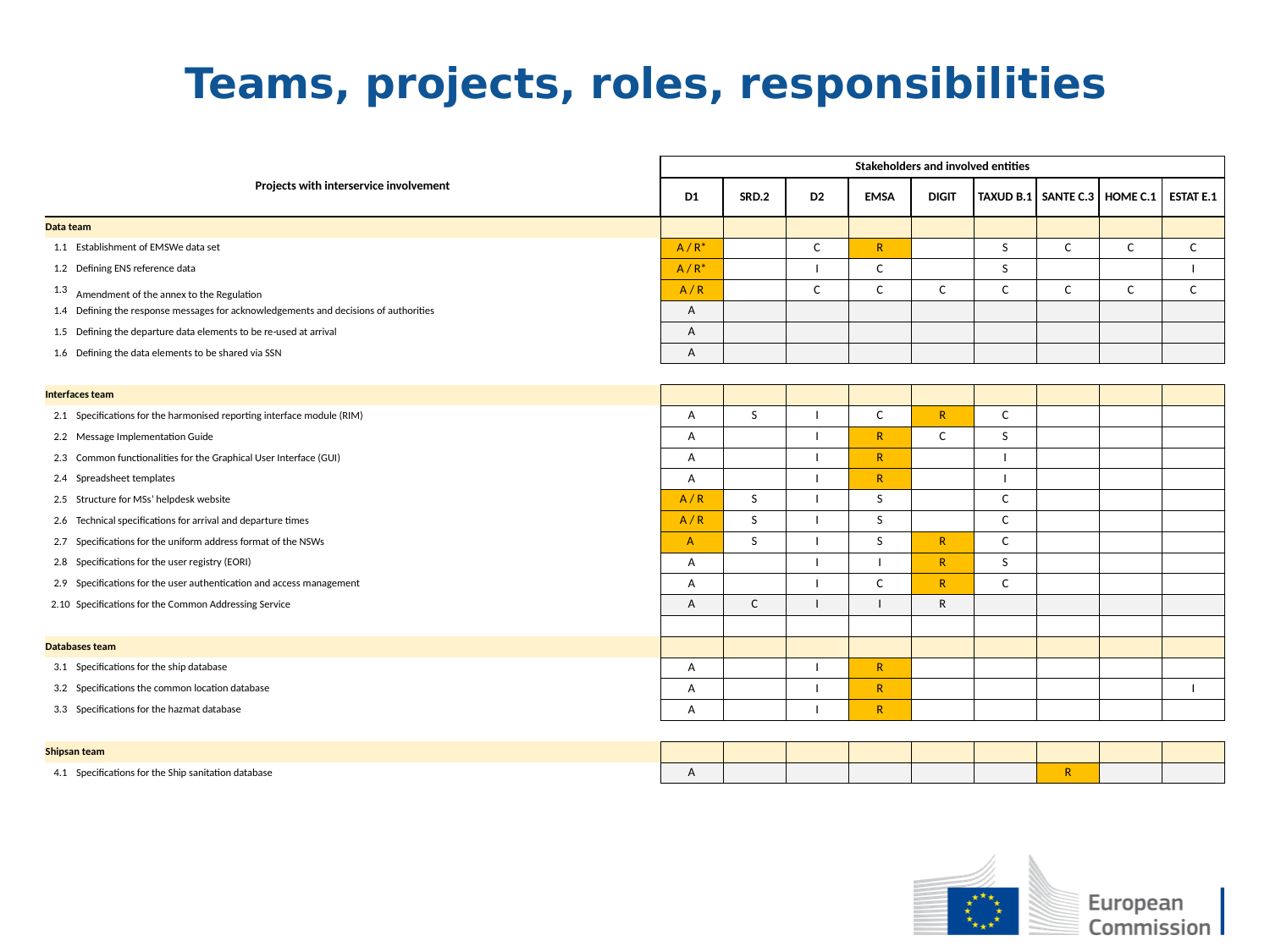

# Teams, projects, roles, responsibilities
| Projects with interservice involvement |  | Stakeholders and involved entities |  |  |  |  |  |  |  |  |
| --- | --- | --- | --- | --- | --- | --- | --- | --- | --- | --- |
|  |  | D1 | SRD.2 | D2 | EMSA | DIGIT | TAXUD B.1 | SANTE C.3 | HOME C.1 | ESTAT E.1 |
| Data team |  |  |  |  |  |  |  |  |  |  |
| 1.1 | Establishment of EMSWe data set | A / R\* |  | C | R |  | S | C | C | C |
| 1.2 | Defining ENS reference data | A / R\* |  | I | C |  | S |  |  | I |
| 1.3 | Amendment of the annex to the Regulation | A / R |  | C | C | C | C | C | C | C |
| 1.4 | Defining the response messages for acknowledgements and decisions of authorities | A |  |  |  |  |  |  |  |  |
| 1.5 | Defining the departure data elements to be re-used at arrival | A |  |  |  |  |  |  |  |  |
| 1.6 | Defining the data elements to be shared via SSN | A |  |  |  |  |  |  |  |  |
|  |  |  |  |  |  |  |  |  |  |  |
| Interfaces team |  |  |  |  |  |  |  |  |  |  |
| 2.1 | Specifications for the harmonised reporting interface module (RIM) | A | S | I | C | R | C |  |  |  |
| 2.2 | Message Implementation Guide | A |  | I | R | C | S |  |  |  |
| 2.3 | Common functionalities for the Graphical User Interface (GUI) | A |  | I | R |  | I |  |  |  |
| 2.4 | Spreadsheet templates | A |  | I | R |  | I |  |  |  |
| 2.5 | Structure for MSs’ helpdesk website | A / R | S | I | S |  | C |  |  |  |
| 2.6 | Technical specifications for arrival and departure times | A / R | S | I | S |  | C |  |  |  |
| 2.7 | Specifications for the uniform address format of the NSWs | A | S | I | S | R | C |  |  |  |
| 2.8 | Specifications for the user registry (EORI) | A |  | I | I | R | S |  |  |  |
| 2.9 | Specifications for the user authentication and access management | A |  | I | C | R | C |  |  |  |
| 2.10 | Specifications for the Common Addressing Service | A | C | I | I | R |  |  |  |  |
|  |  |  |  |  |  |  |  |  |  |  |
| Databases team |  |  |  |  |  |  |  |  |  |  |
| 3.1 | Specifications for the ship database | A |  | I | R |  |  |  |  |  |
| 3.2 | Specifications the common location database | A |  | I | R |  |  |  |  | I |
| 3.3 | Specifications for the hazmat database | A |  | I | R |  |  |  |  |  |
|  |  |  |  |  |  |  |  |  |  |  |
| Shipsan team |  |  |  |  |  |  |  |  |  |  |
| 4.1 | Specifications for the Ship sanitation database | A |  |  |  |  |  | R |  |  |
|  |  |  |  |  |  |  |  |  |  |  |